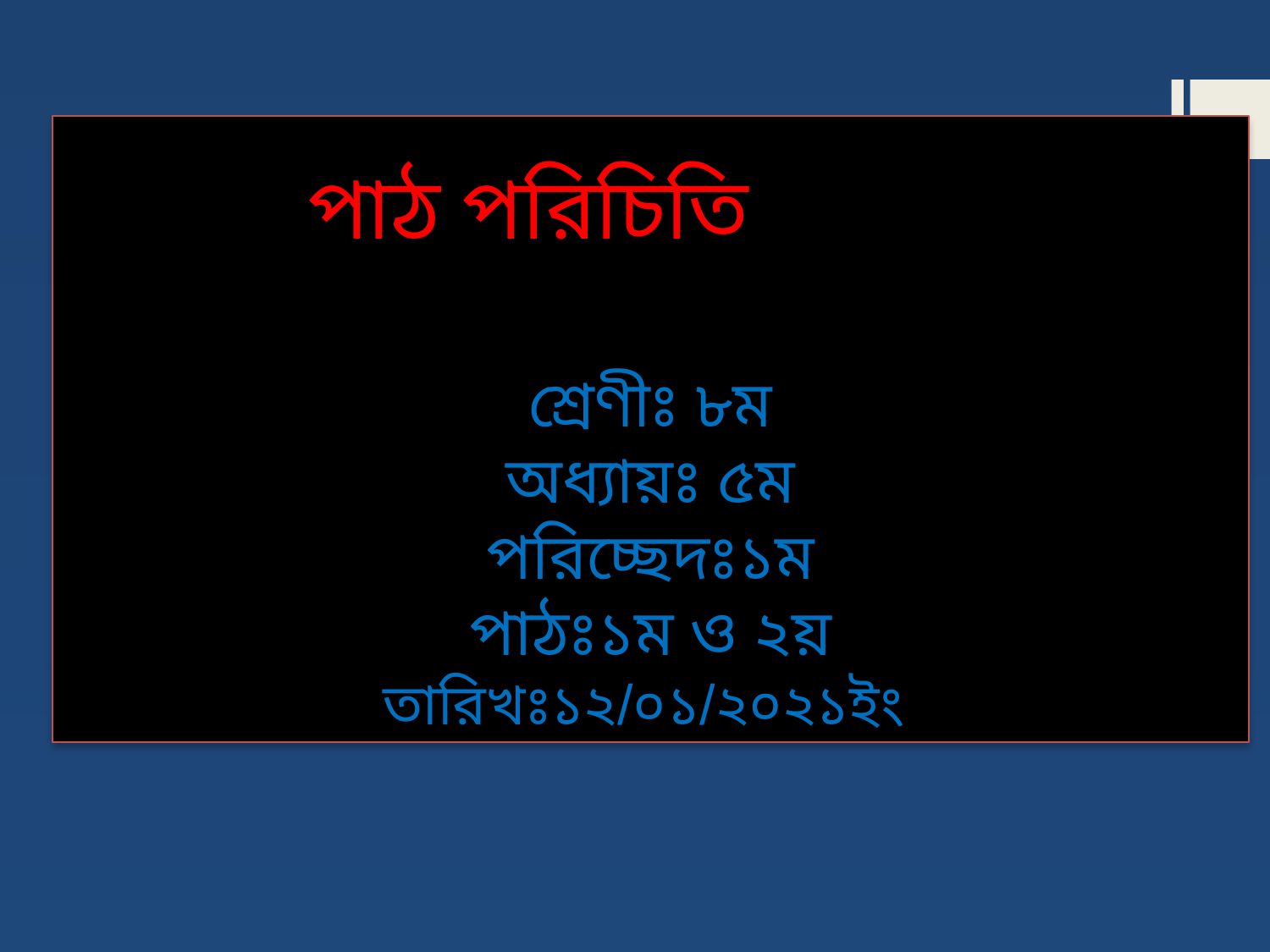

পাঠ পরিচিতি

শ্রেণীঃ ৮ম
অধ্যায়ঃ ৫ম
পরিচ্ছেদঃ১ম
পাঠঃ১ম ও ২য়
তারিখঃ১২/০১/২০২১ইং